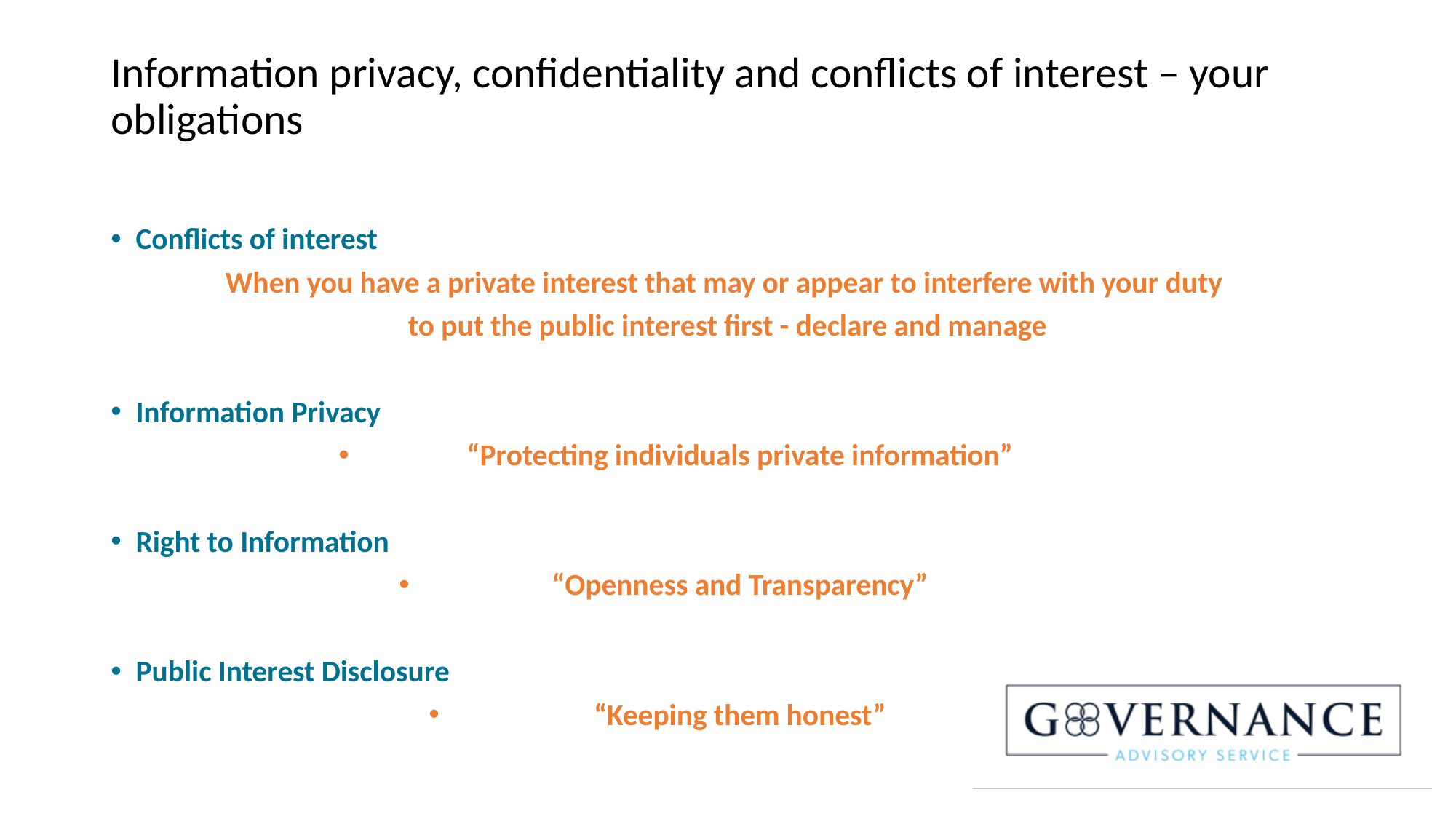

# Information privacy, confidentiality and conflicts of interest – your obligations

Conflicts of interest
When you have a private interest that may or appear to interfere with your duty
to put the public interest first - declare and manage

Information Privacy
“Protecting individuals private information”

Right to Information
“Openness and Transparency”

Public Interest Disclosure
“Keeping them honest”